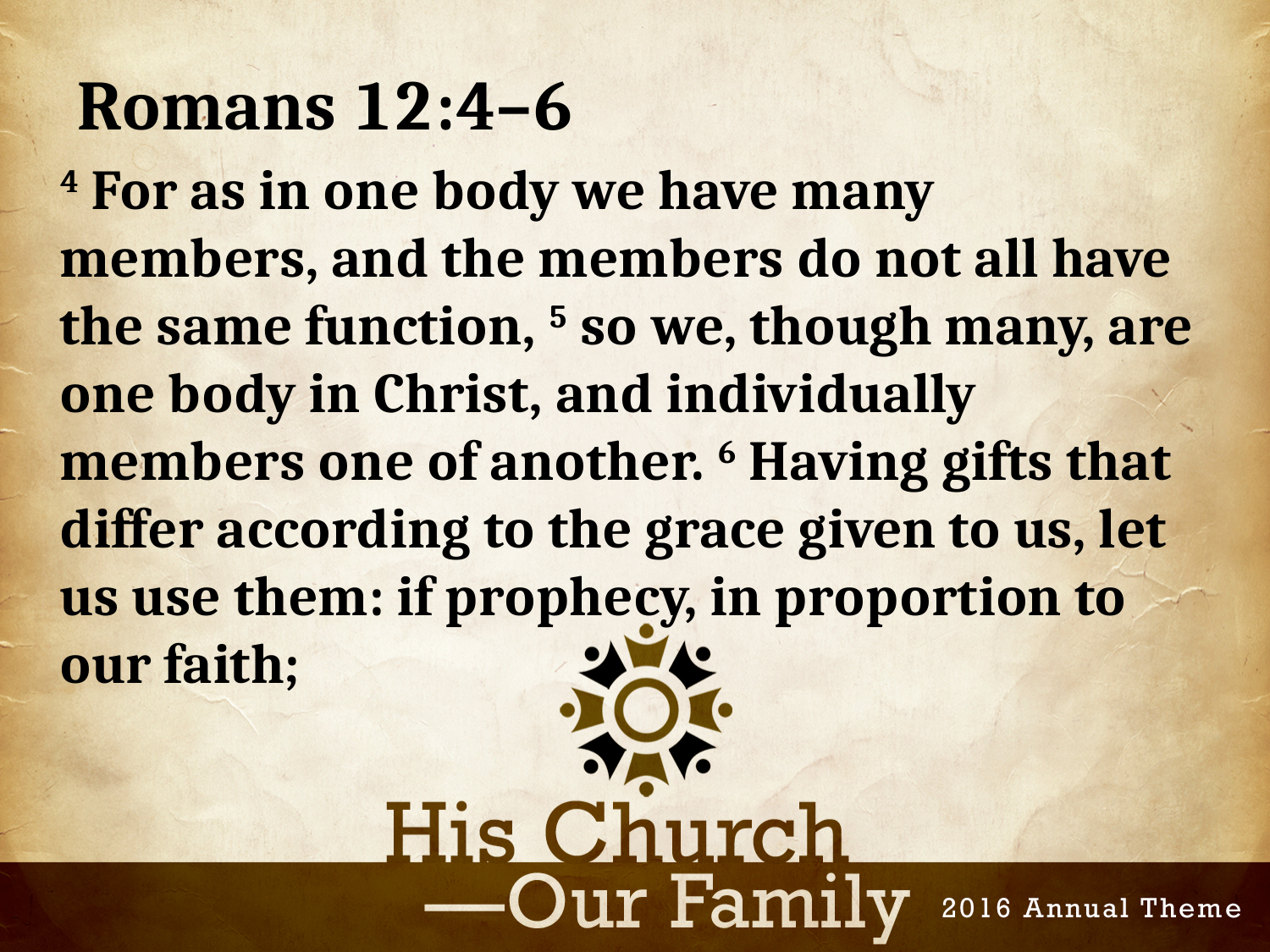

# Romans 12:4–6
4 For as in one body we have many members, and the members do not all have the same function, 5 so we, though many, are one body in Christ, and individually members one of another. 6 Having gifts that differ according to the grace given to us, let us use them: if prophecy, in proportion to our faith;